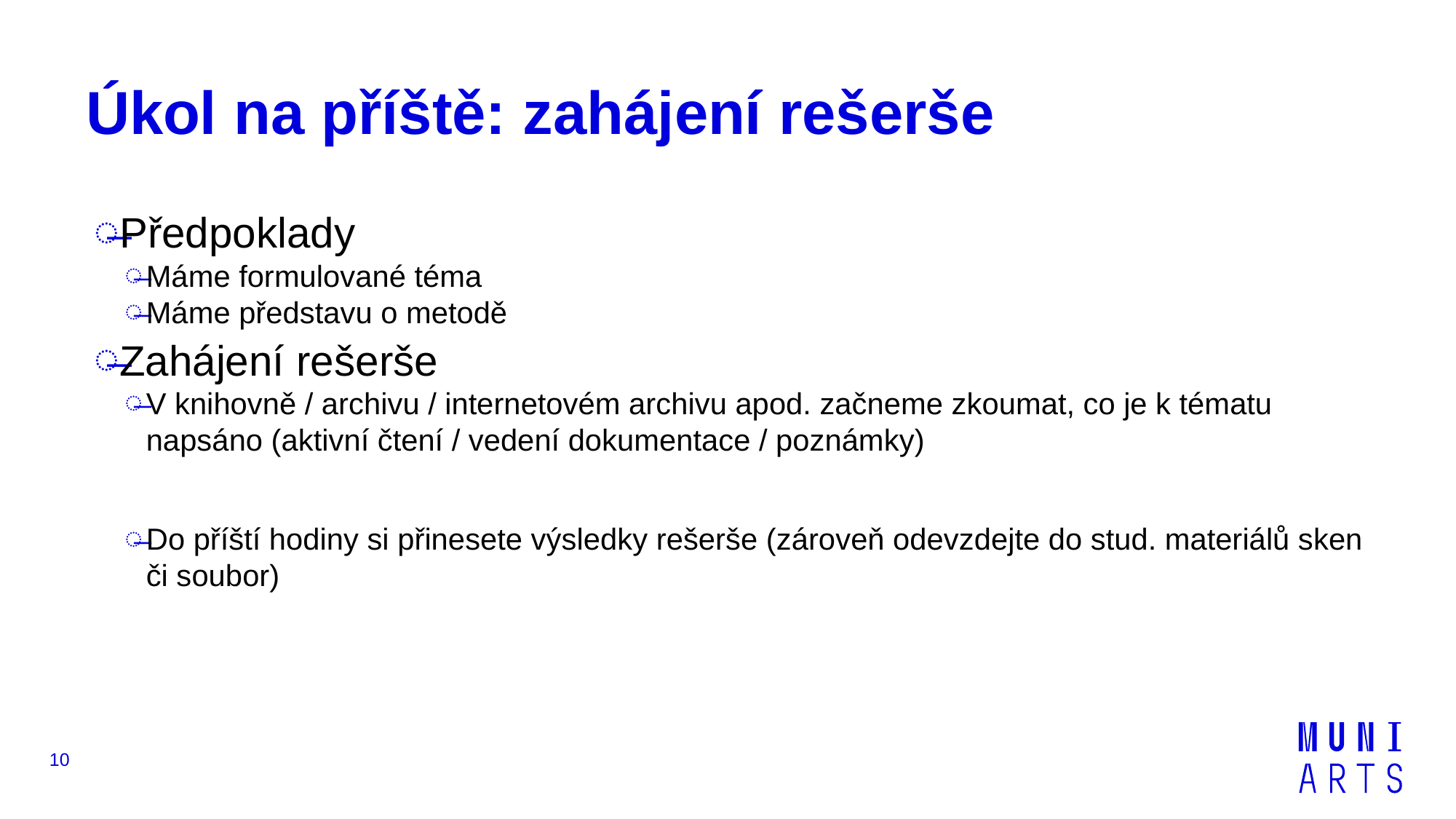

# Úkol na příště: zahájení rešerše
Předpoklady
Máme formulované téma
Máme představu o metodě
Zahájení rešerše
V knihovně / archivu / internetovém archivu apod. začneme zkoumat, co je k tématu napsáno (aktivní čtení / vedení dokumentace / poznámky)

Do příští hodiny si přinesete výsledky rešerše (zároveň odevzdejte do stud. materiálů sken či soubor)
10